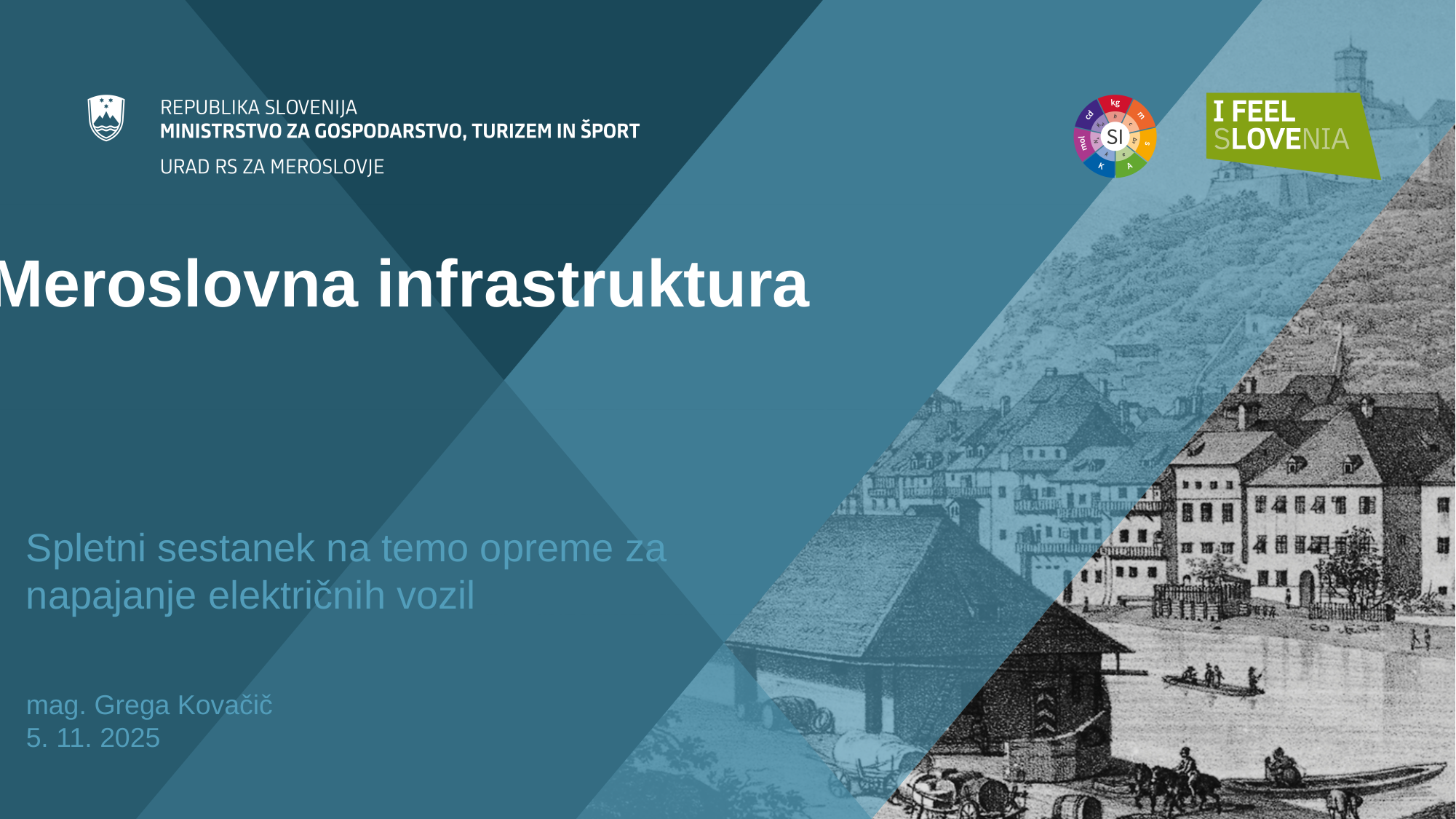

Meroslovna infrastruktura
Spletni sestanek na temo opreme za
napajanje električnih vozil
mag. Grega Kovačič
5. 11. 2025